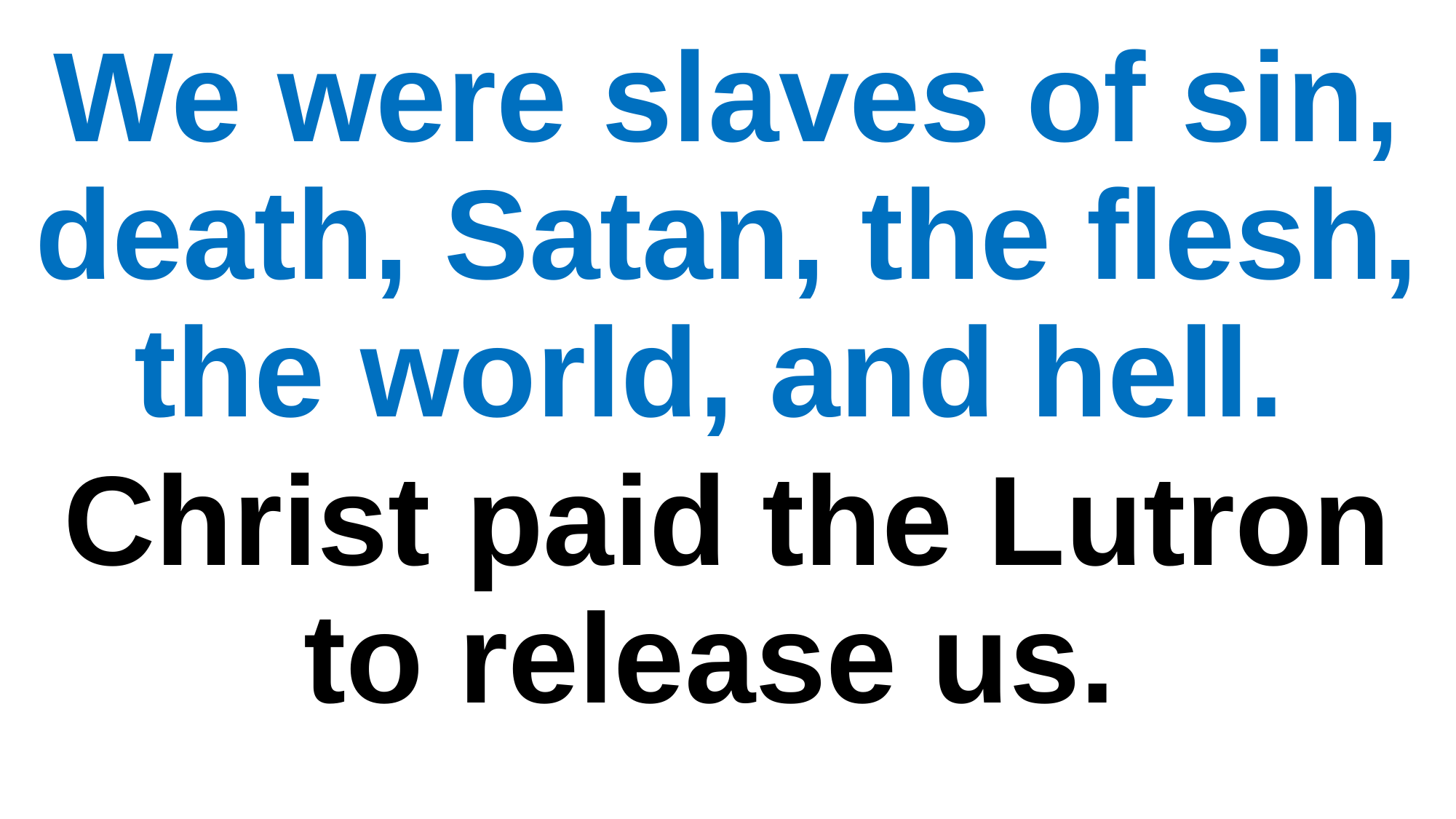

We were slaves of sin, death, Satan, the flesh, the world, and hell.
Christ paid the Lutron to release us.